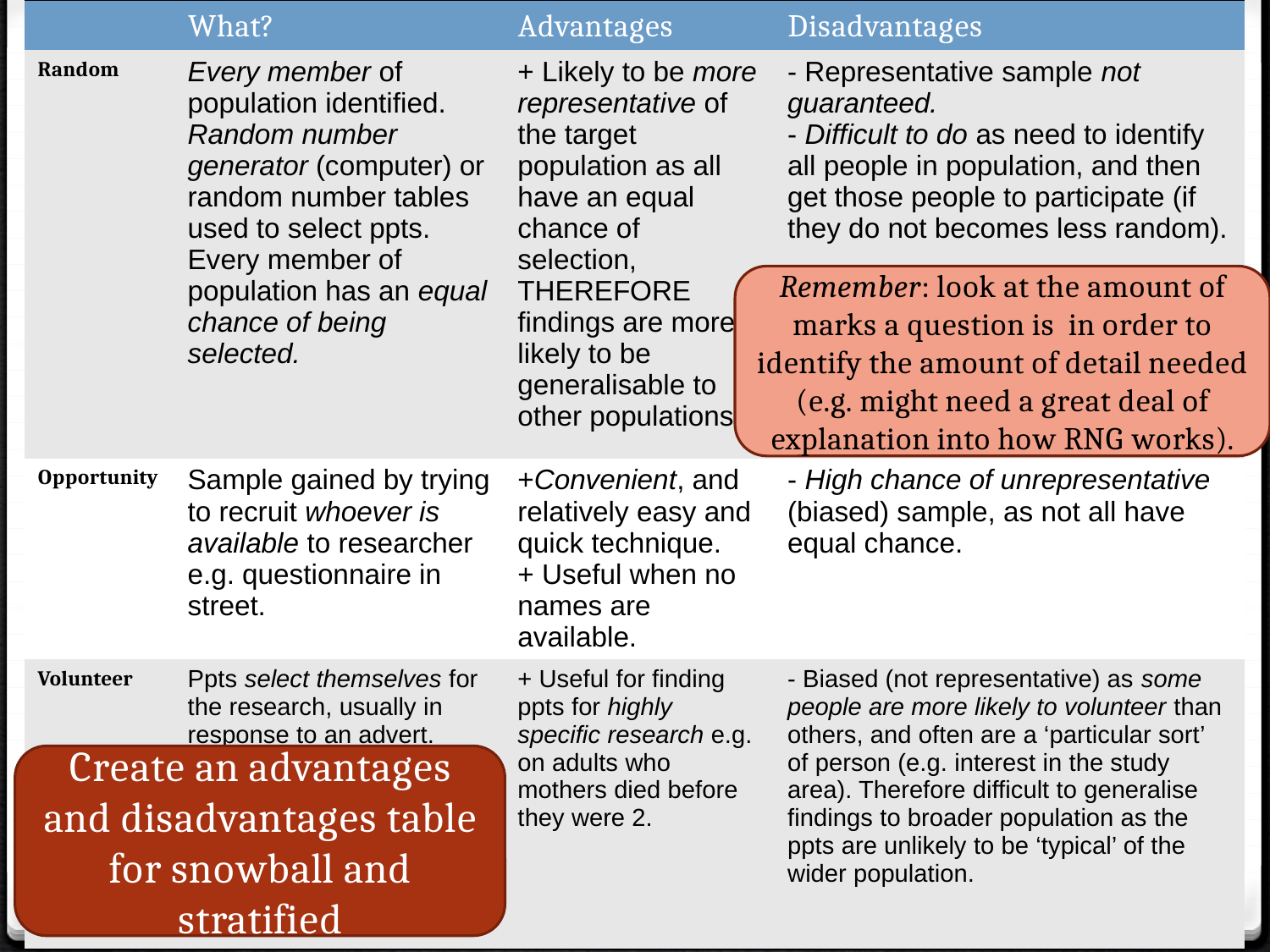

|  | What? | Advantages | Disadvantages |
| --- | --- | --- | --- |
| Random | Every member of population identified. Random number generator (computer) or random number tables used to select ppts. Every member of population has an equal chance of being selected. | + Likely to be more representative of the target population as all have an equal chance of selection, THEREFORE findings are more likely to be generalisable to other populations. | - Representative sample not guaranteed. - Difficult to do as need to identify all people in population, and then get those people to participate (if they do not becomes less random). |
| Opportunity | Sample gained by trying to recruit whoever is available to researcher e.g. questionnaire in street. | +Convenient, and relatively easy and quick technique. + Useful when no names are available. | - High chance of unrepresentative (biased) sample, as not all have equal chance. |
| Volunteer | Ppts select themselves for the research, usually in response to an advert. | + Useful for finding ppts for highly specific research e.g. on adults who mothers died before they were 2. | - Biased (not representative) as some people are more likely to volunteer than others, and often are a ‘particular sort’ of person (e.g. interest in the study area). Therefore difficult to generalise findings to broader population as the ppts are unlikely to be ‘typical’ of the wider population. |
Remember: look at the amount of marks a question is  in order to identify the amount of detail needed (e.g. might need a great deal of explanation into how RNG works).
Create an advantages and disadvantages table for snowball and stratified